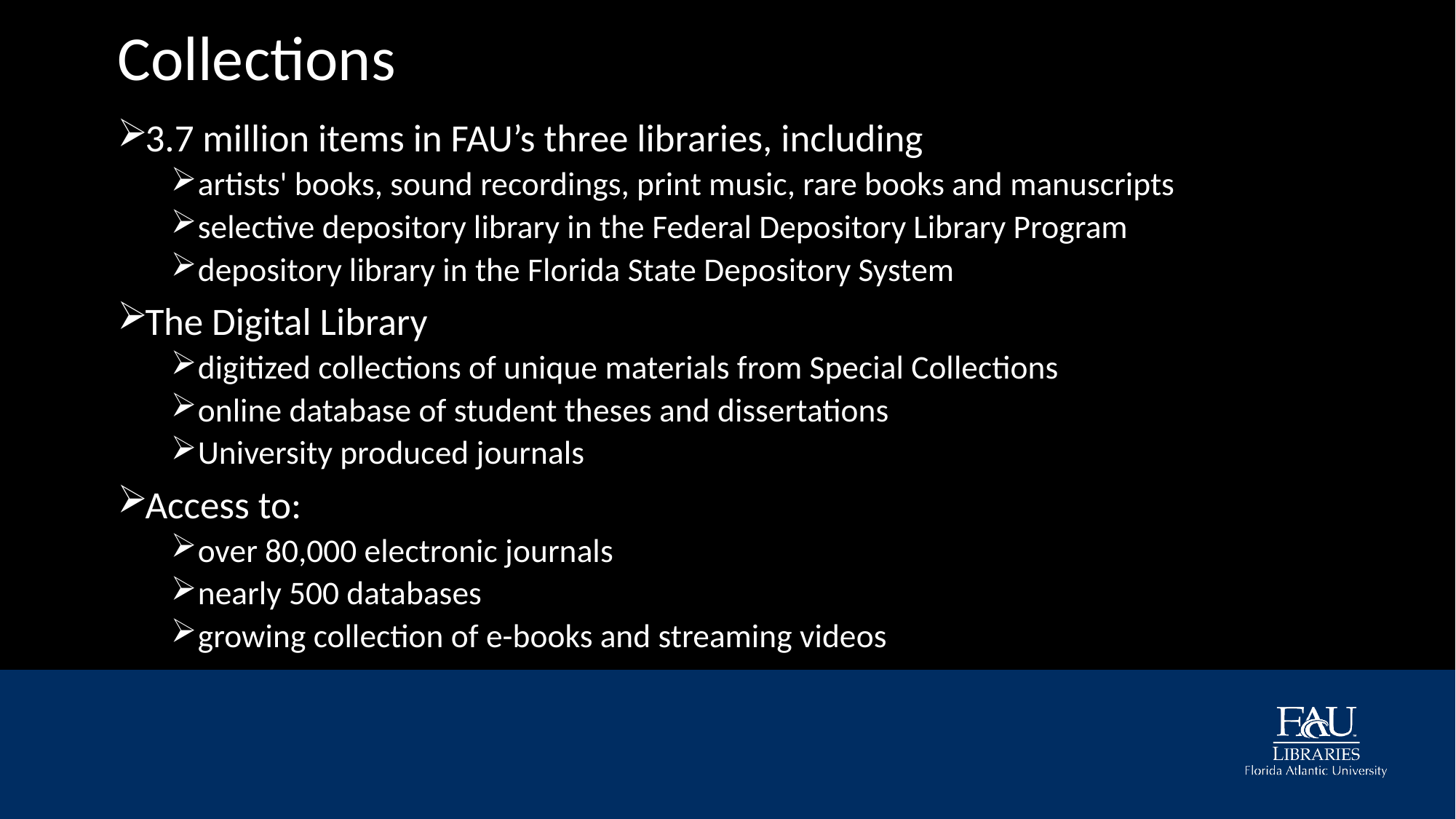

# Collections
3.7 million items in FAU’s three libraries, including
artists' books, sound recordings, print music, rare books and manuscripts
selective depository library in the Federal Depository Library Program
depository library in the Florida State Depository System
The Digital Library
digitized collections of unique materials from Special Collections
online database of student theses and dissertations
University produced journals
Access to:
over 80,000 electronic journals
nearly 500 databases
growing collection of e-books and streaming videos